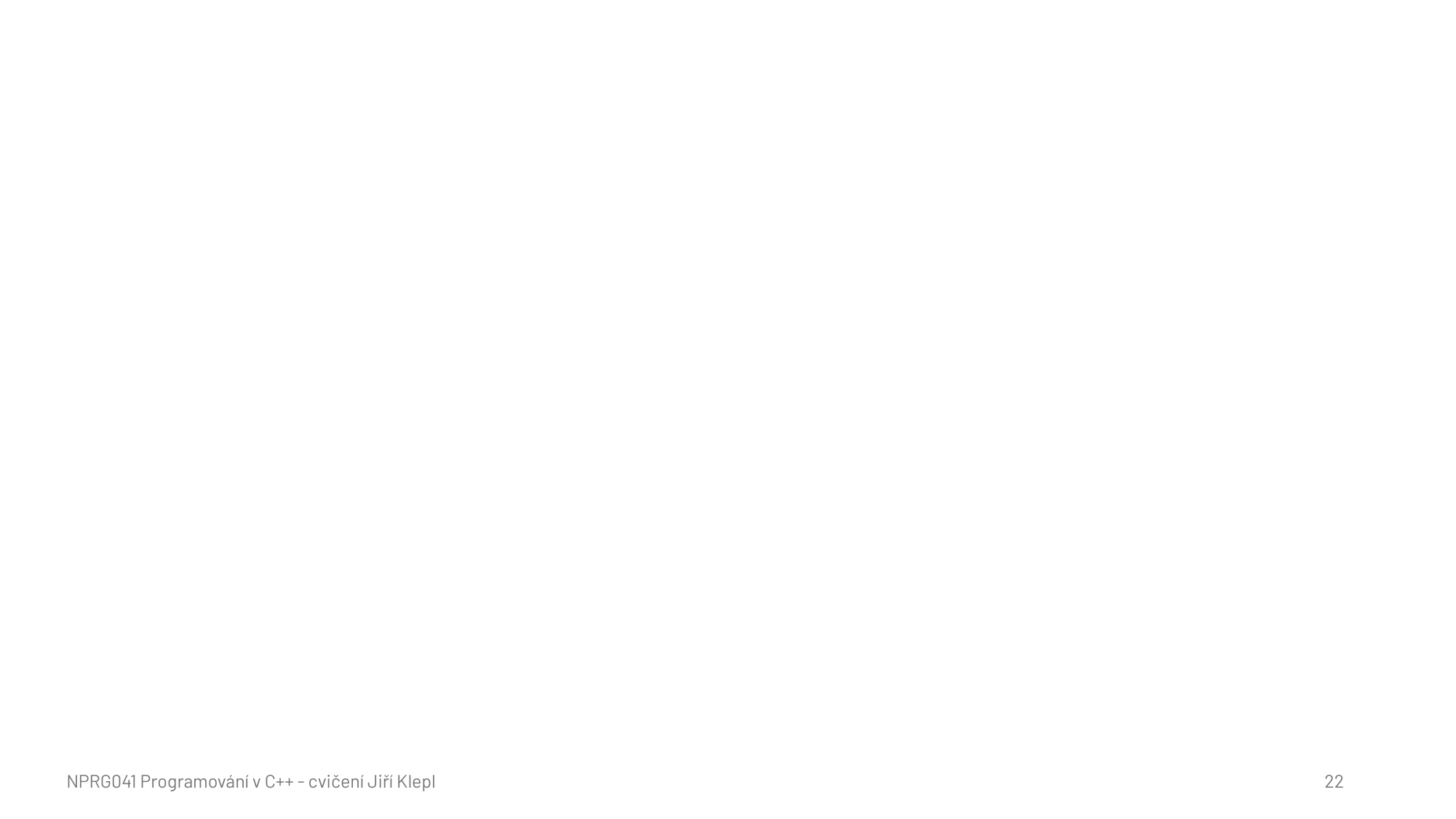

#
NPRG041 Programování v C++ - cvičení Jiří Klepl
22